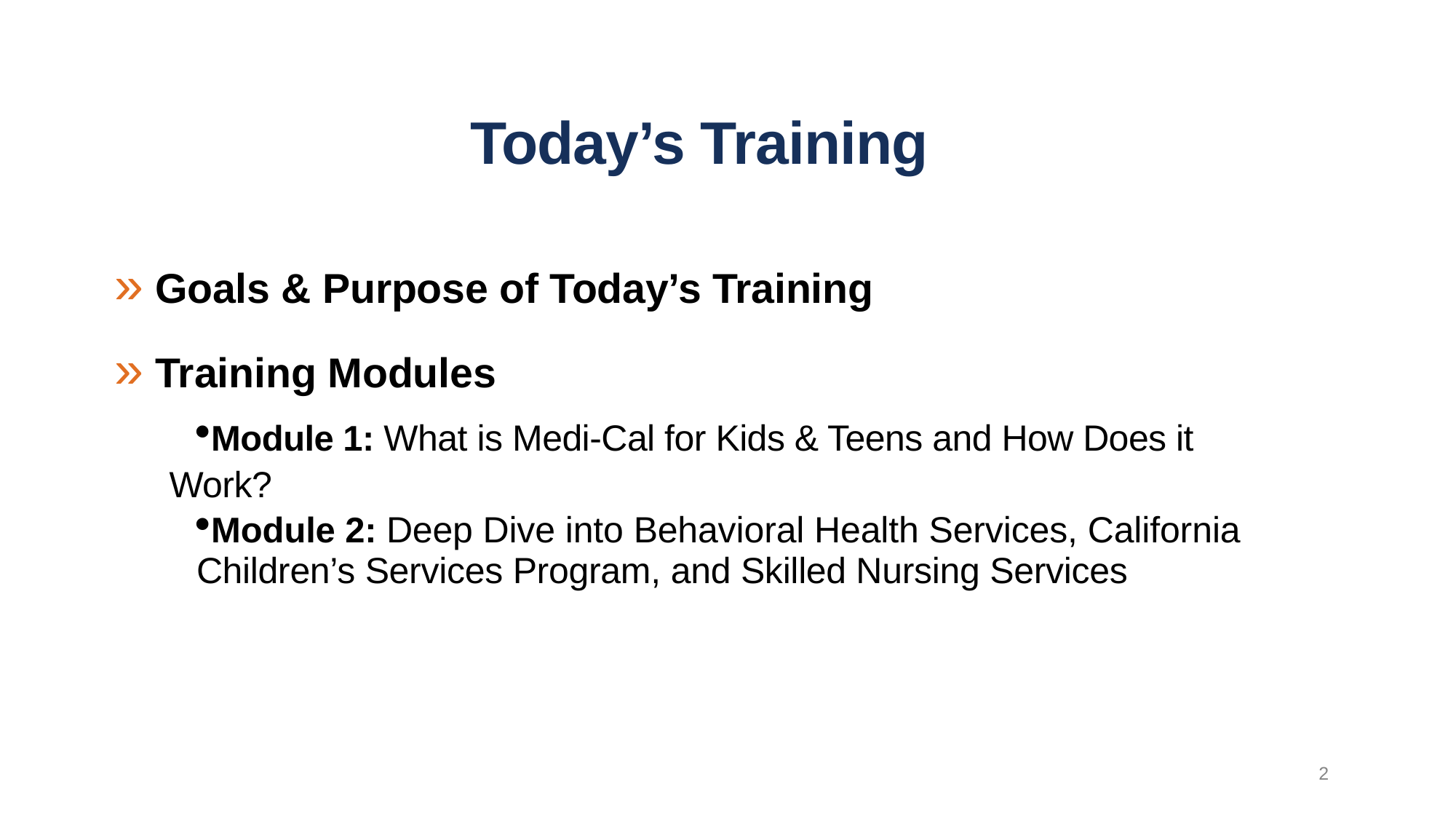

Today’s Training
» Goals & Purpose of Today’s Training
» Training Modules
Module 1: What is Medi-Cal for Kids & Teens and How Does it Work?
Module 2: Deep Dive into Behavioral Health Services, California
Children’s Services Program, and Skilled Nursing Services
2